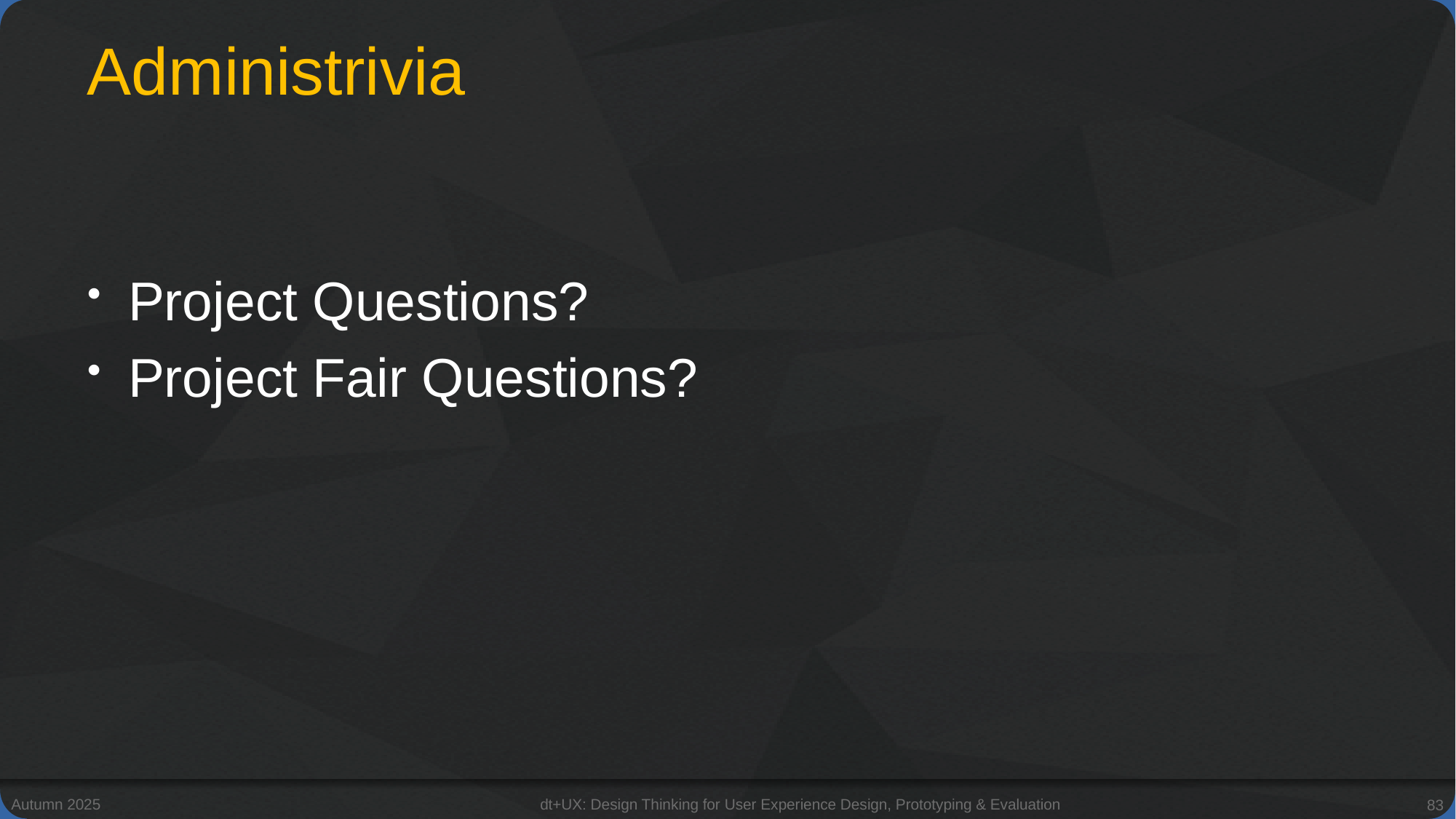

# Administrivia

Project Questions?
Project Fair Questions?
Autumn 2025
dt+UX: Design Thinking for User Experience Design, Prototyping & Evaluation
83